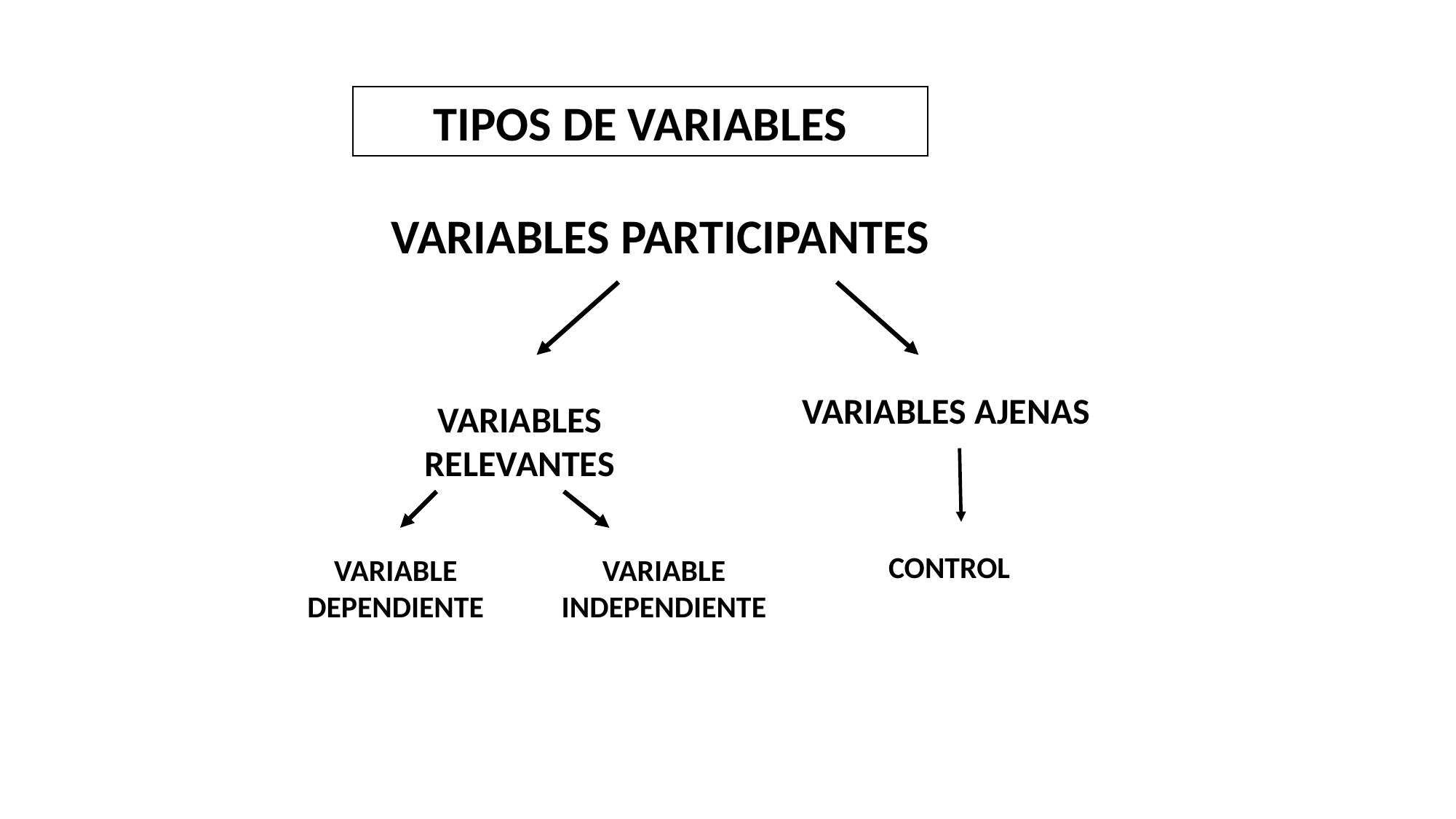

TIPOS DE VARIABLES
         	VARIABLES PARTICIPANTES

VARIABLES AJENAS
VARIABLES RELEVANTES

CONTROL
VARIABLE DEPENDIENTE
VARIABLE INDEPENDIENTE